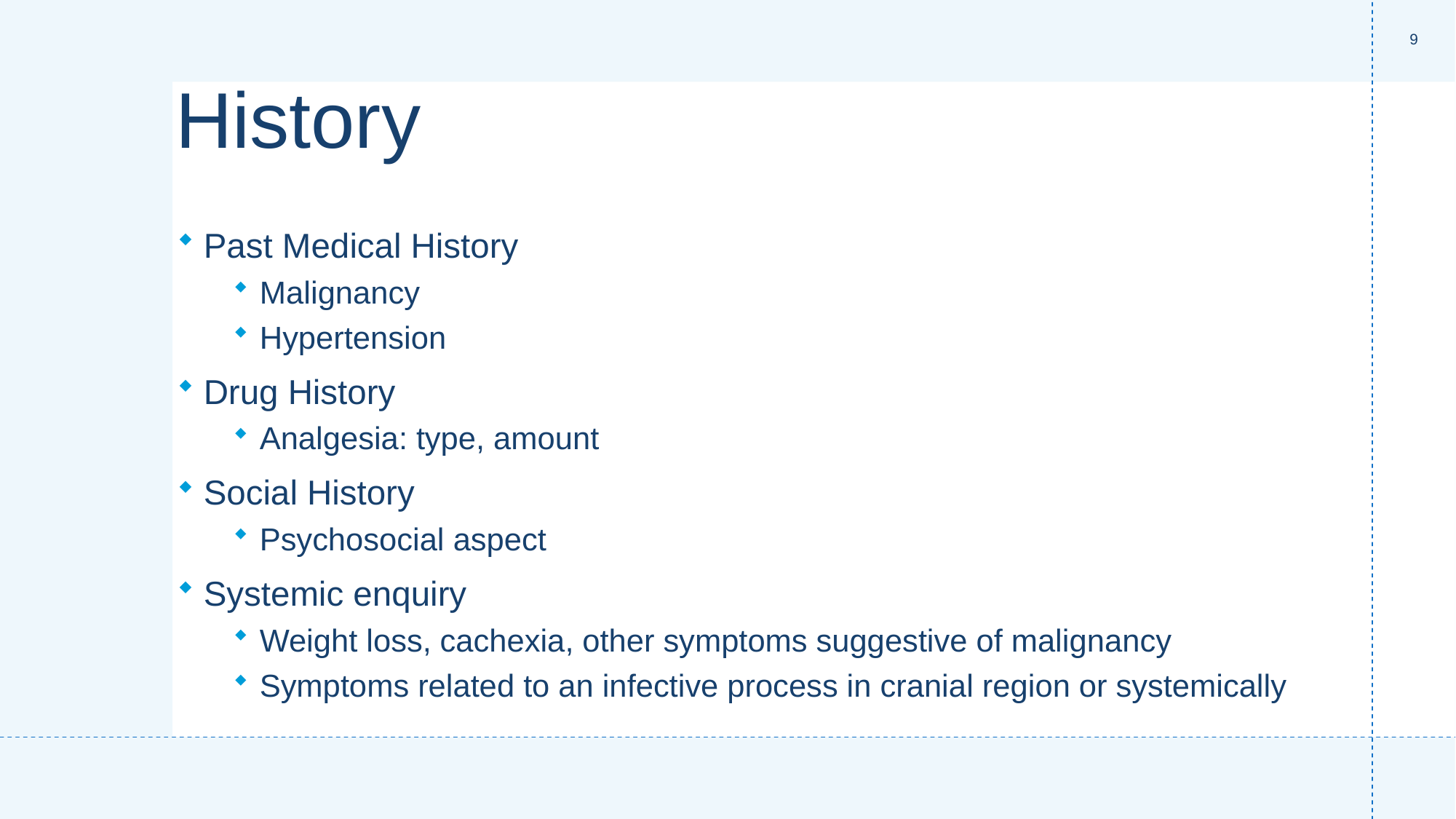

9
# History
Past Medical History
Malignancy
Hypertension
Drug History
Analgesia: type, amount
Social History
Psychosocial aspect
Systemic enquiry
Weight loss, cachexia, other symptoms suggestive of malignancy
Symptoms related to an infective process in cranial region or systemically